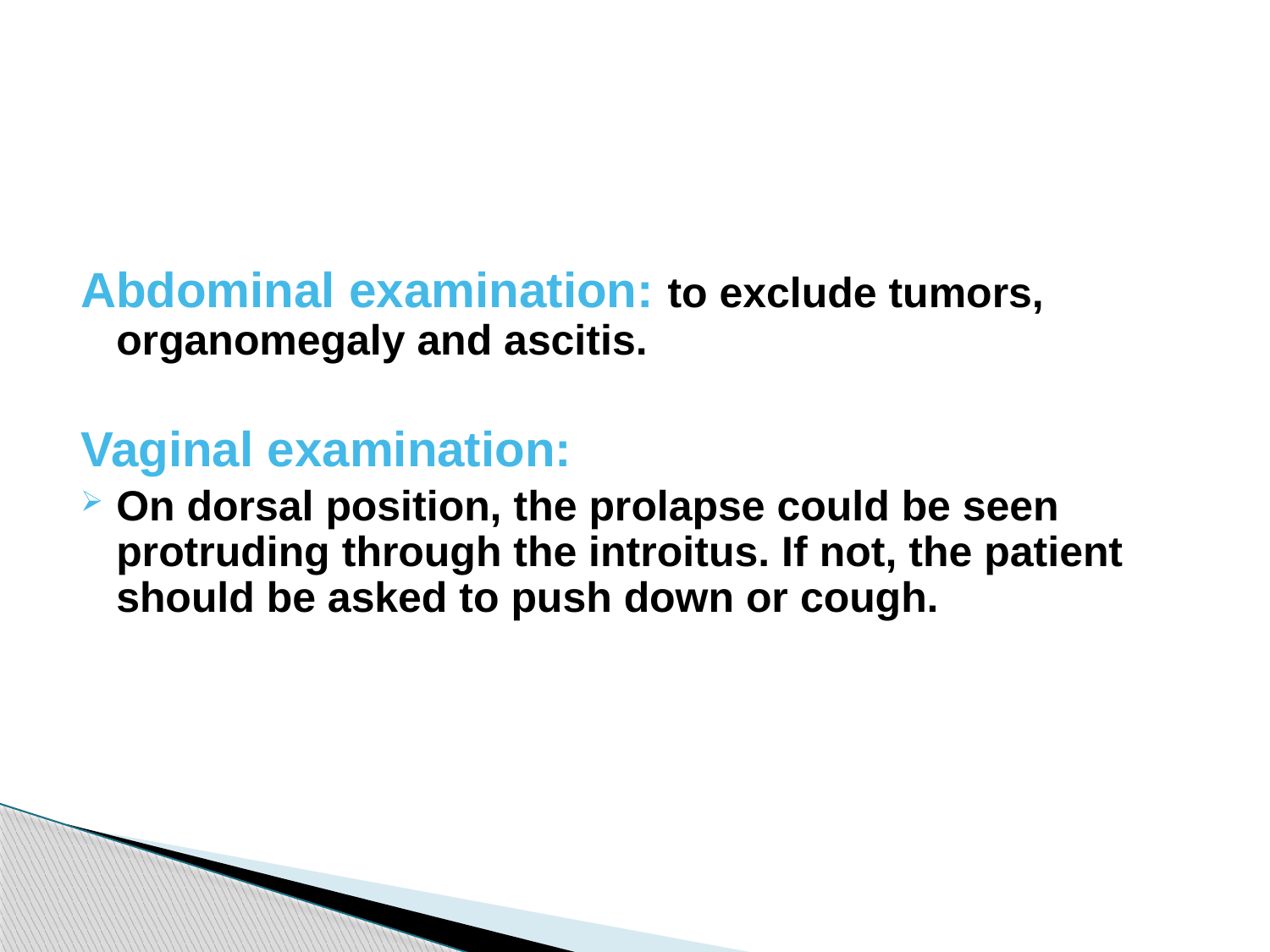

#

Abdominal examination: to exclude tumors, organomegaly and ascitis.

Vaginal examination:
On dorsal position, the prolapse could be seen protruding through the introitus. If not, the patient should be asked to push down or cough.